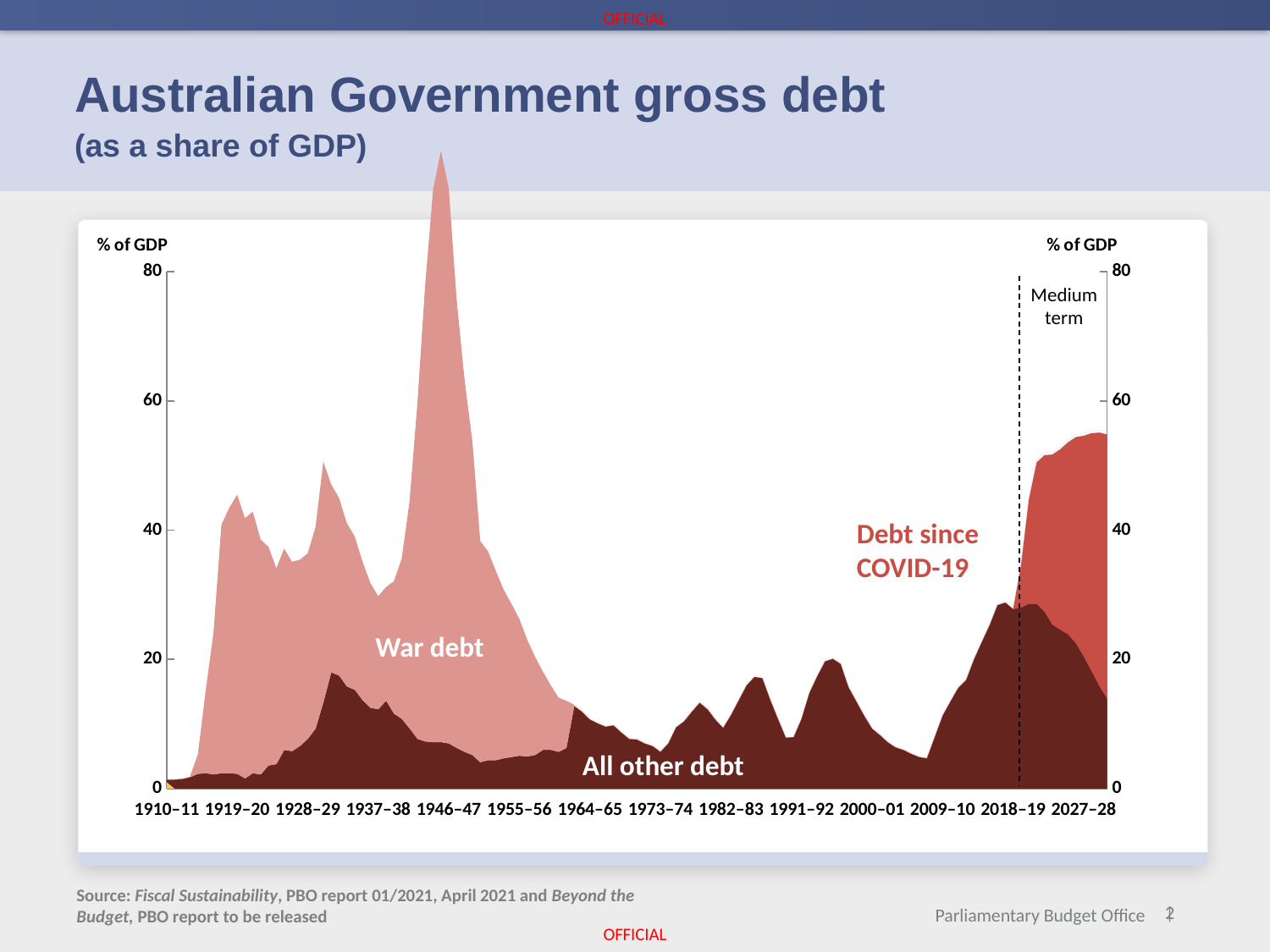

# Australian Government gross debt (as a share of GDP)

[unsupported chart]

[unsupported chart]

[unsupported chart]

Medium term
Debt since COVID-19
War debt
All other debt
Source: Fiscal Sustainability, PBO report 01/2021, April 2021 and Beyond the Budget, PBO report to be released